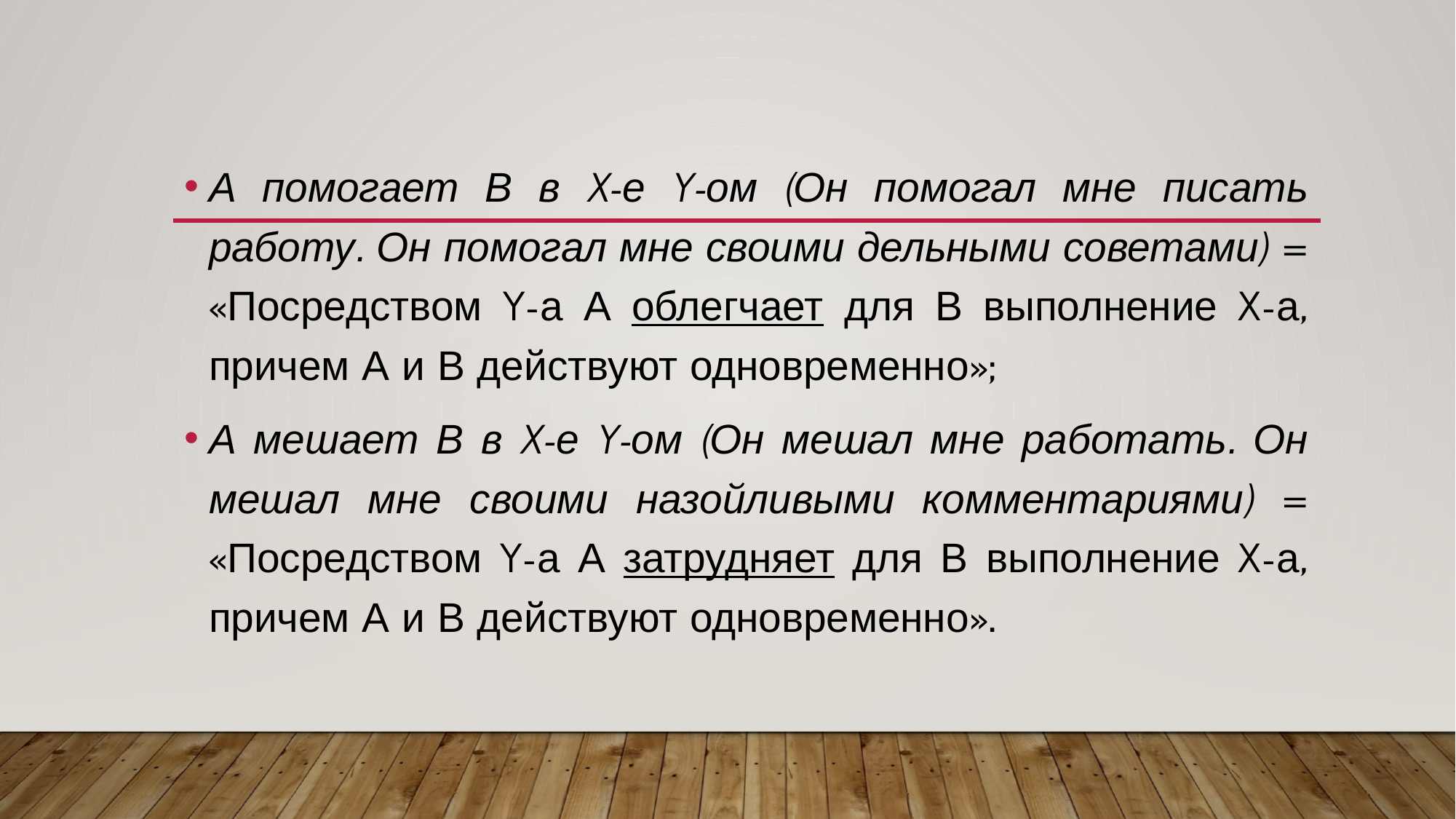

А помогает В в X-е Y-ом (Он помогал мне писать работу. Он помогал мне своими дельными советами) = «Посредством Y-а А облегчает для В выполнение X-а, причем А и В действуют одновременно»;
А мешает В в X-е Y-ом (Он мешал мне работать. Он мешал мне своими назойливыми комментариями) = «Посредством Y-а А затрудняет для В выполнение X-а, причем А и В действуют одновременно».